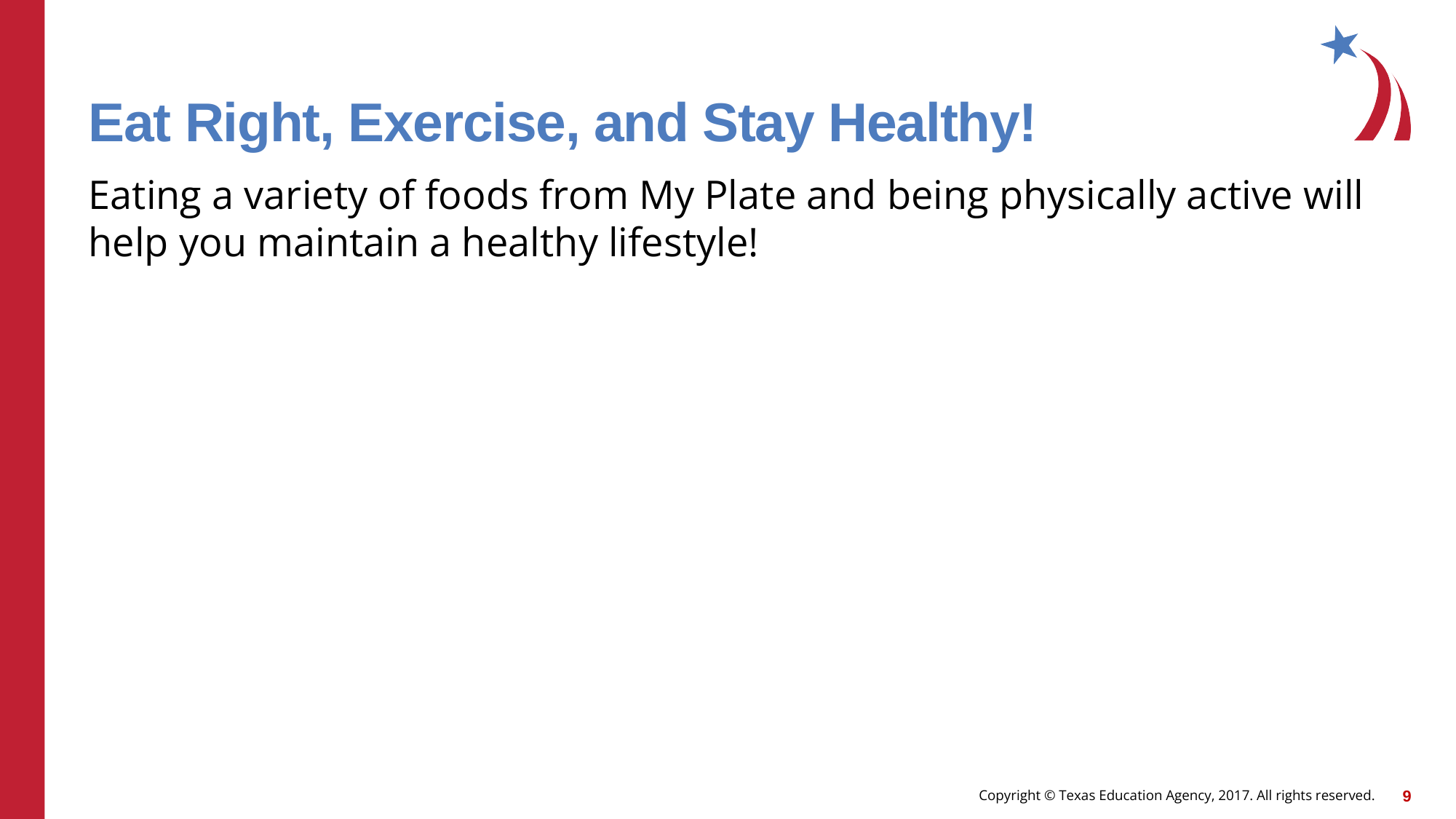

# Eat Right, Exercise, and Stay Healthy!
Eating a variety of foods from My Plate and being physically active will help you maintain a healthy lifestyle!